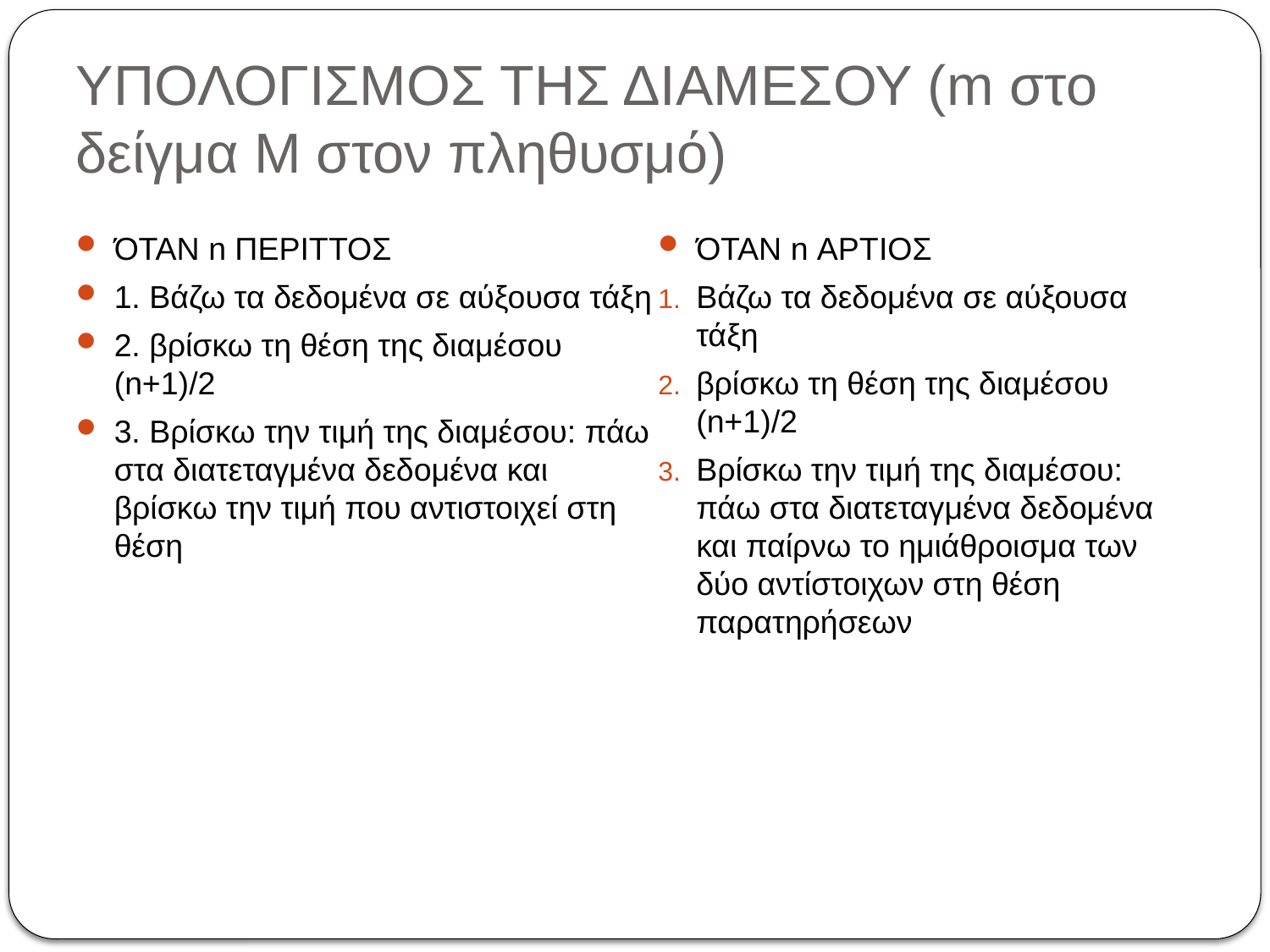

# ΥΠΟΛΟΓΙΣΜΟΣ ΤΗΣ ΔΙΑΜΕΣΟΥ (m στο δείγμα Μ στον πληθυσμό)
ΌΤΑΝ n ΠΕΡΙΤΤΟΣ
1. Βάζω τα δεδομένα σε αύξουσα τάξη
2. βρίσκω τη θέση της διαμέσου (n+1)/2
3. Βρίσκω την τιμή της διαμέσου: πάω στα διατεταγμένα δεδομένα και βρίσκω την τιμή που αντιστοιχεί στη θέση
ΌΤΑΝ n ΑΡΤΙΟΣ
Βάζω τα δεδομένα σε αύξουσα τάξη
βρίσκω τη θέση της διαμέσου (n+1)/2
Βρίσκω την τιμή της διαμέσου: πάω στα διατεταγμένα δεδομένα και παίρνω το ημιάθροισμα των δύο αντίστοιχων στη θέση παρατηρήσεων

68